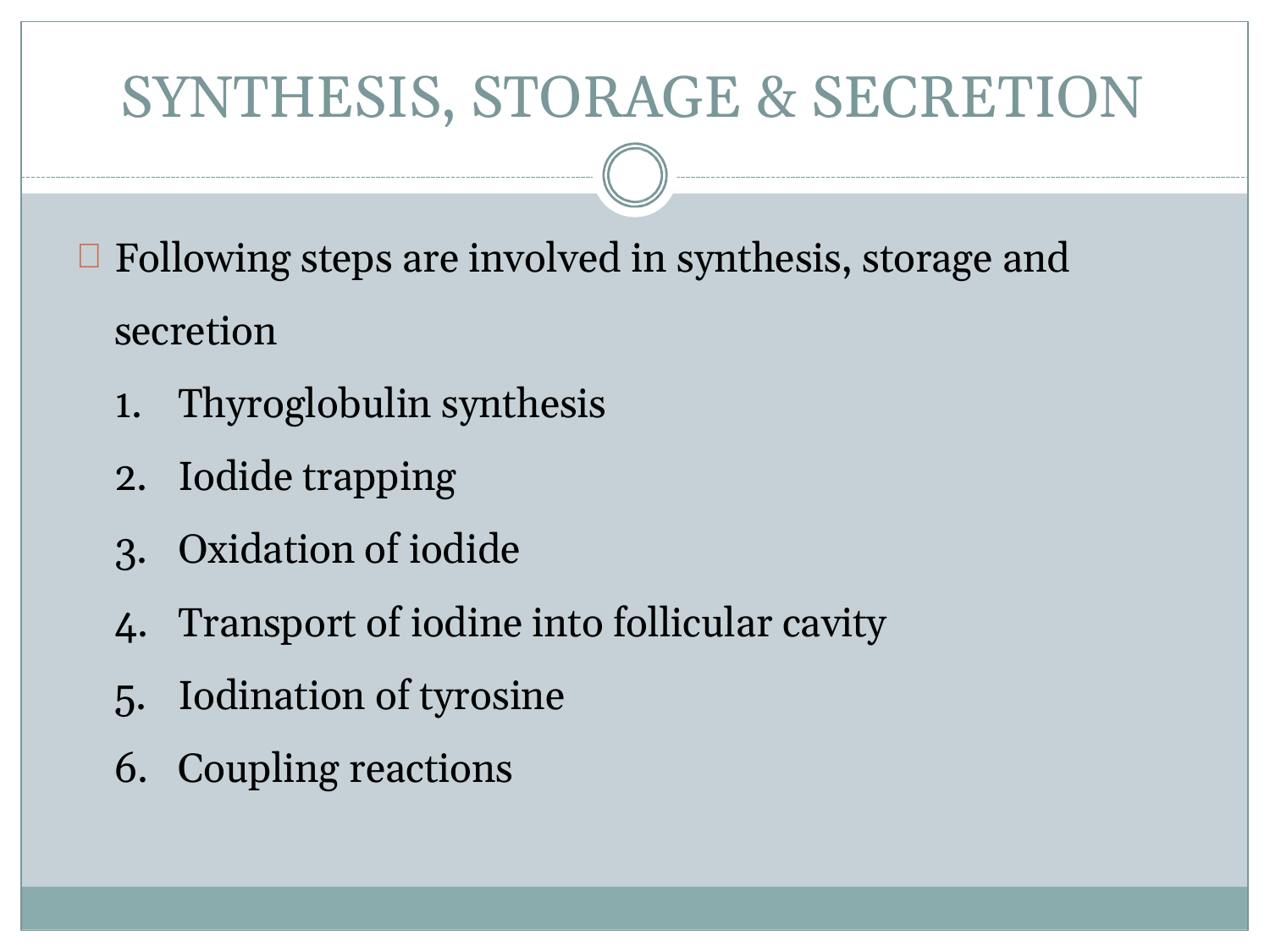

# SYNTHESIS, STORAGE & SECRETION
Following steps are involved in synthesis, storage and
secretion
Thyroglobulin synthesis
Iodide trapping
Oxidation of iodide
Transport of iodine into follicular cavity
Iodination of tyrosine
Coupling reactions